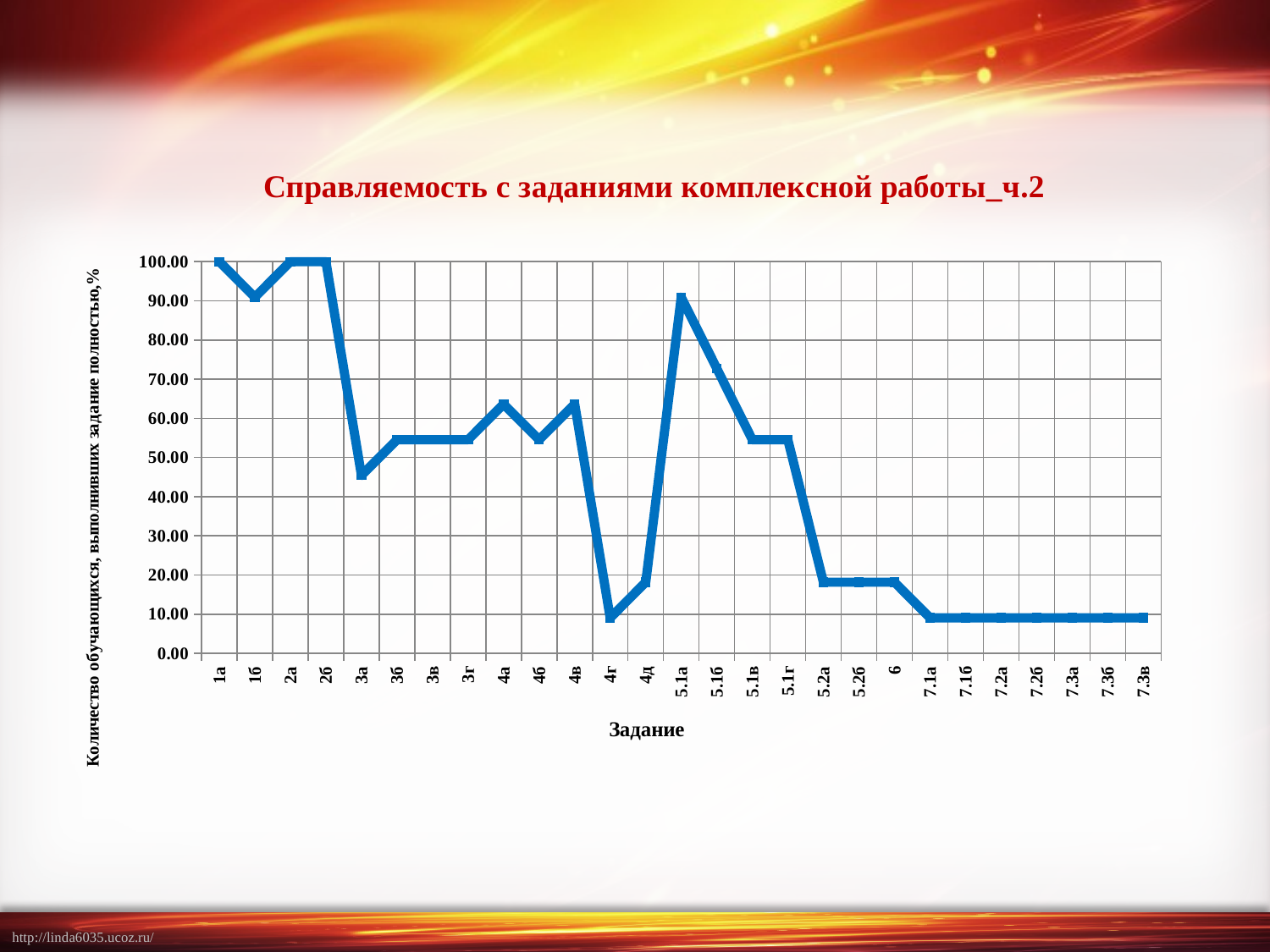

### Chart: Справляемость с заданиями комплексной работы_ч.2

| Category | 1а |
|---|---|
| 1а | 100.0 |
| 1б | 90.9090909090909 |
| 2а | 100.0 |
| 2б | 100.0 |
| 3а | 45.454545454545425 |
| 3б | 54.54545454545454 |
| 3в | 54.54545454545454 |
| 3г | 54.54545454545454 |
| 4а | 63.636363636363626 |
| 4б | 54.54545454545454 |
| 4в | 63.636363636363626 |
| 4г | 9.090909090909095 |
| 4д | 18.181818181818194 |
| 5.1а | 90.9090909090909 |
| 5.1б | 72.72727272727273 |
| 5.1в | 54.54545454545454 |
| 5.1г | 54.54545454545454 |
| 5.2а | 18.181818181818194 |
| 5.2б | 18.181818181818194 |
| 6 | 18.181818181818194 |
| 7.1а | 9.090909090909095 |
| 7.1б | 9.090909090909095 |
| 7.2а | 9.090909090909095 |
| 7.2б | 9.090909090909095 |
| 7.3а | 9.090909090909095 |
| 7.3б | 9.090909090909095 |
| 7.3в | 9.090909090909095 |